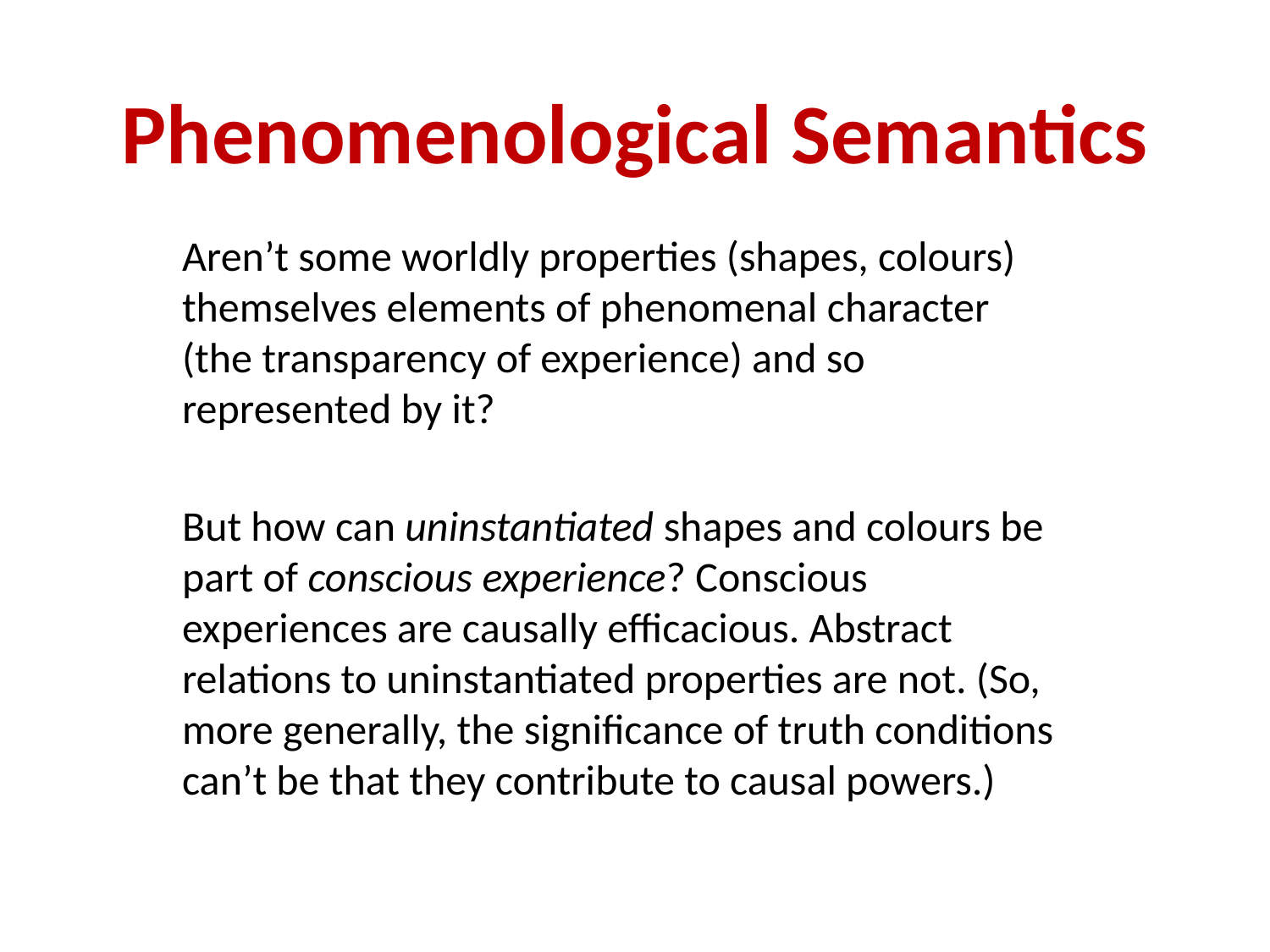

# Phenomenological Semantics
Aren’t some worldly properties (shapes, colours) themselves elements of phenomenal character (the transparency of experience) and so represented by it?

But how can uninstantiated shapes and colours be part of conscious experience? Conscious experiences are causally efficacious. Abstract relations to uninstantiated properties are not. (So, more generally, the significance of truth conditions can’t be that they contribute to causal powers.)